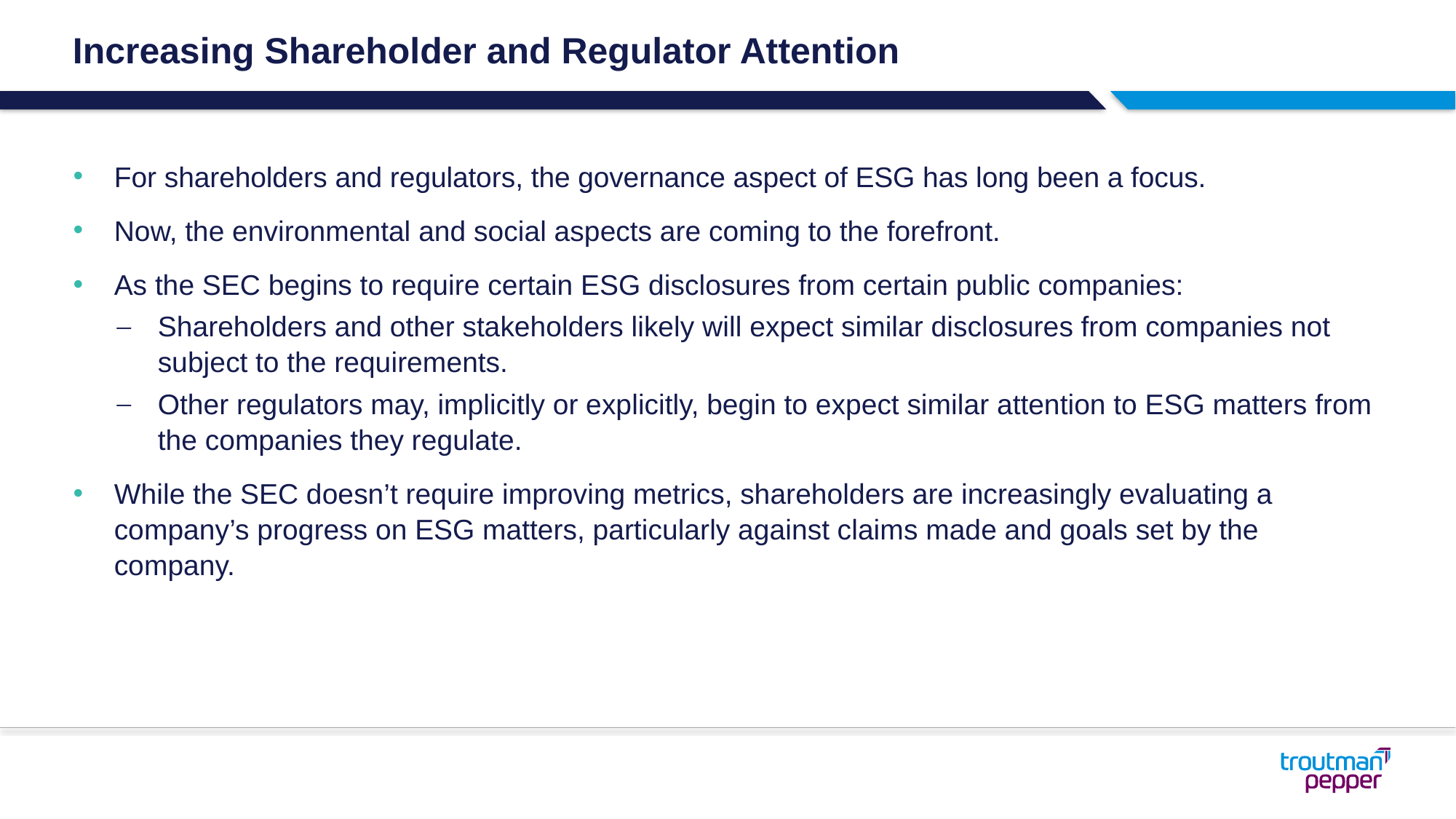

# Increasing Shareholder and Regulator Attention
For shareholders and regulators, the governance aspect of ESG has long been a focus.
Now, the environmental and social aspects are coming to the forefront.
As the SEC begins to require certain ESG disclosures from certain public companies:
Shareholders and other stakeholders likely will expect similar disclosures from companies not subject to the requirements.
Other regulators may, implicitly or explicitly, begin to expect similar attention to ESG matters from the companies they regulate.
While the SEC doesn’t require improving metrics, shareholders are increasingly evaluating a company’s progress on ESG matters, particularly against claims made and goals set by the company.